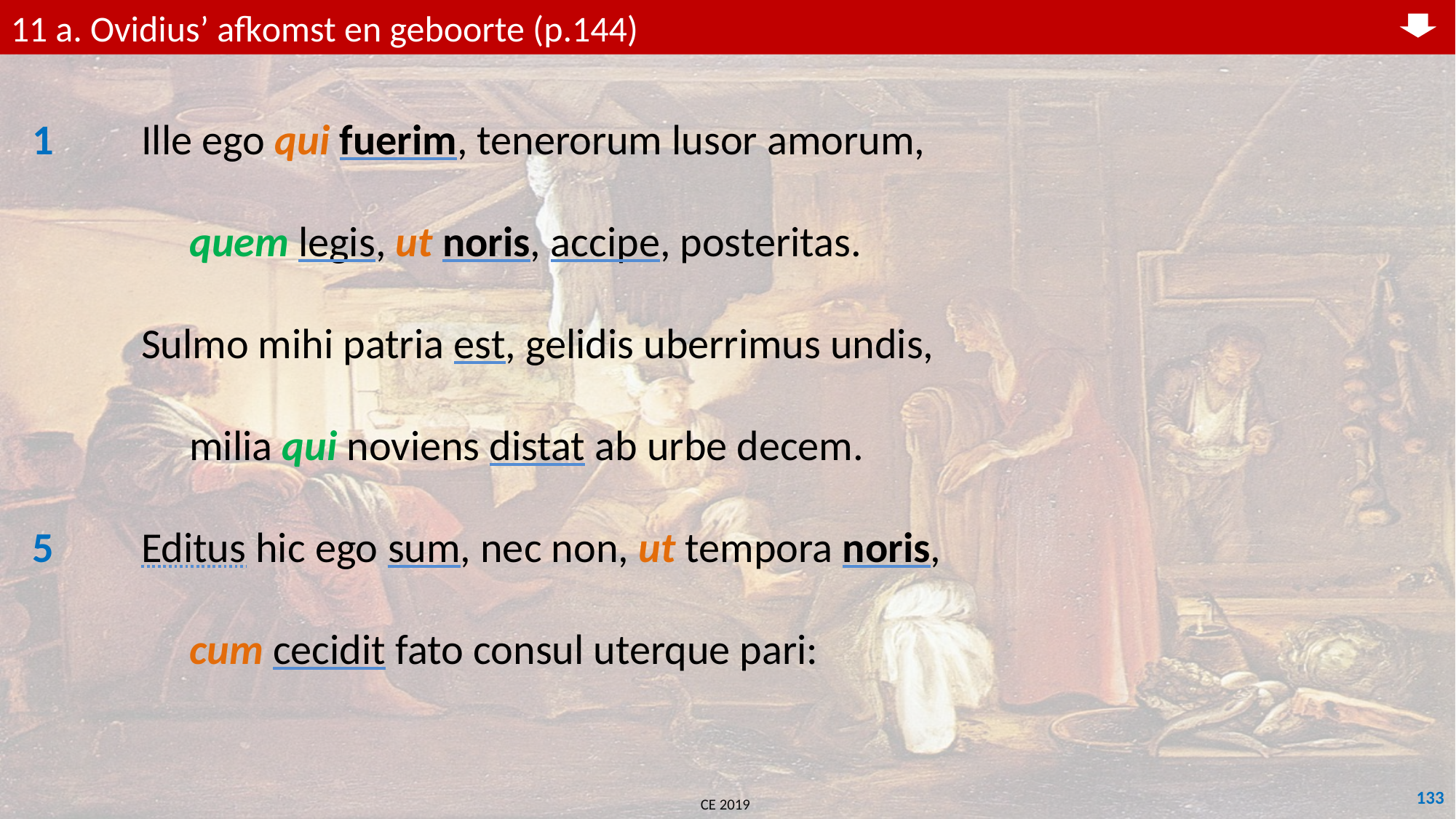

11 a. Ovidius’ afkomst en geboorte (p.144)

1	Ille ego qui fuerim, tenerorum lusor amorum,
	     quem legis, ut noris, accipe, posteritas.
	Sulmo mihi patria est, gelidis uberrimus undis,
	     milia qui noviens distat ab urbe decem.
5	Editus hic ego sum, nec non, ut tempora noris,
	     cum cecidit fato consul uterque pari:
133
CE 2019